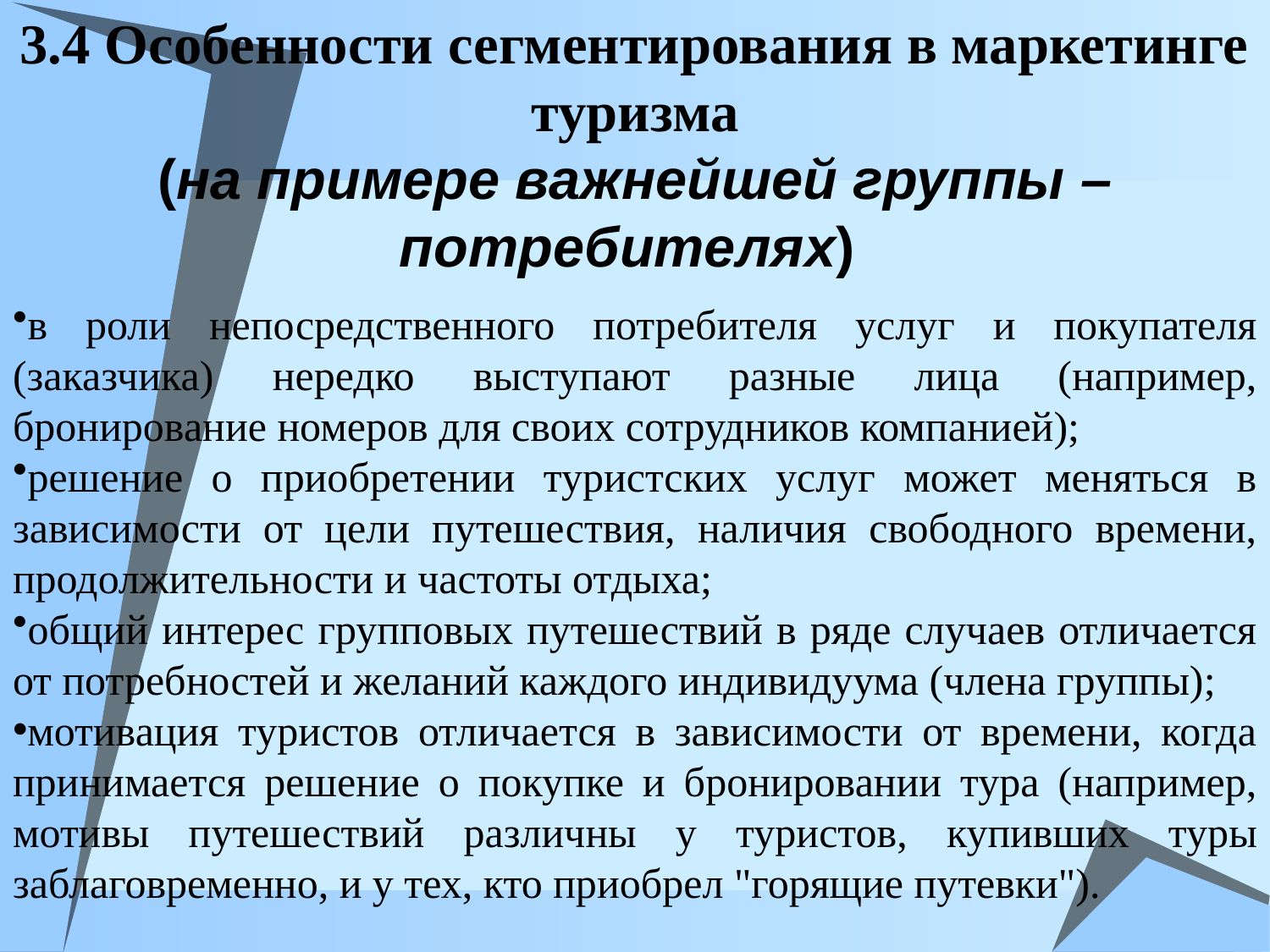

# 3.4 Особенности сегментирования в маркетинге туризма
(на примере важнейшей группы – потребителях)
в роли непосредственного потребителя услуг и покупателя (заказчика) нередко выступают разные лица (например, бронирование номеров для своих сотрудников компанией);
решение о приобретении туристских услуг может меняться в зависимости от цели путешествия, наличия свободного времени, продолжительности и частоты отдыха;
общий интерес групповых путешествий в ряде случаев отличается от потребностей и желаний каждого индивидуума (члена группы);
мотивация туристов отличается в зависимости от времени, когда принимается решение о покупке и бронировании тура (например, мотивы путешествий различны у туристов, купивших туры заблаговременно, и у тех, кто приобрел "горящие путевки").